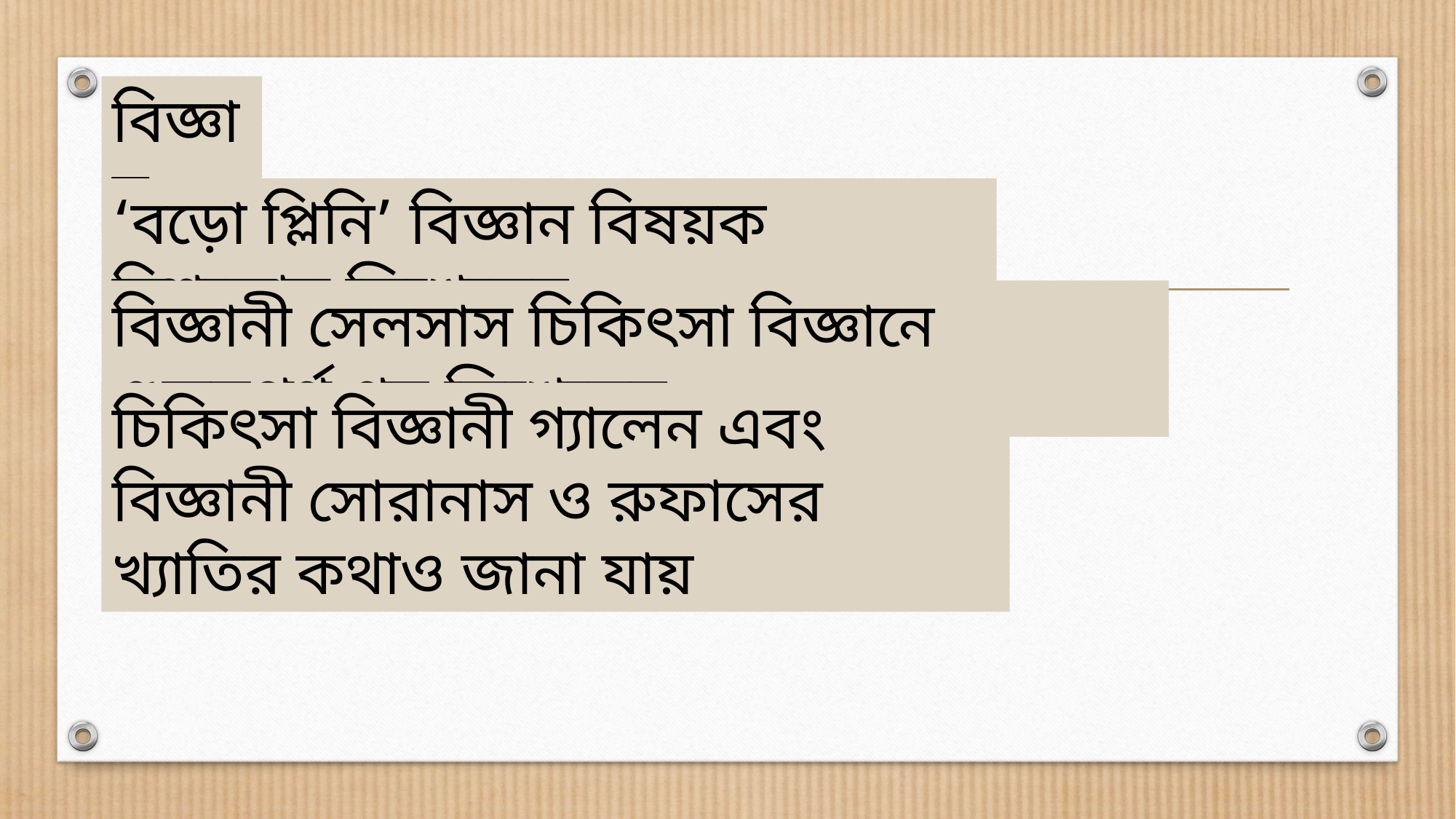

বিজ্ঞান:
‘বড়ো প্লিনি’ বিজ্ঞান বিষয়ক বিশ্বকোষ লিখেছেন
বিজ্ঞানী সেলসাস চিকিৎসা বিজ্ঞানে গুরুত্বপূর্ণ গ্র্রন্থ লিখেছেন
চিকিৎসা বিজ্ঞানী গ্যালেন এবং বিজ্ঞানী সোরানাস ও রুফাসের খ্যাতির কথাও জানা যায়